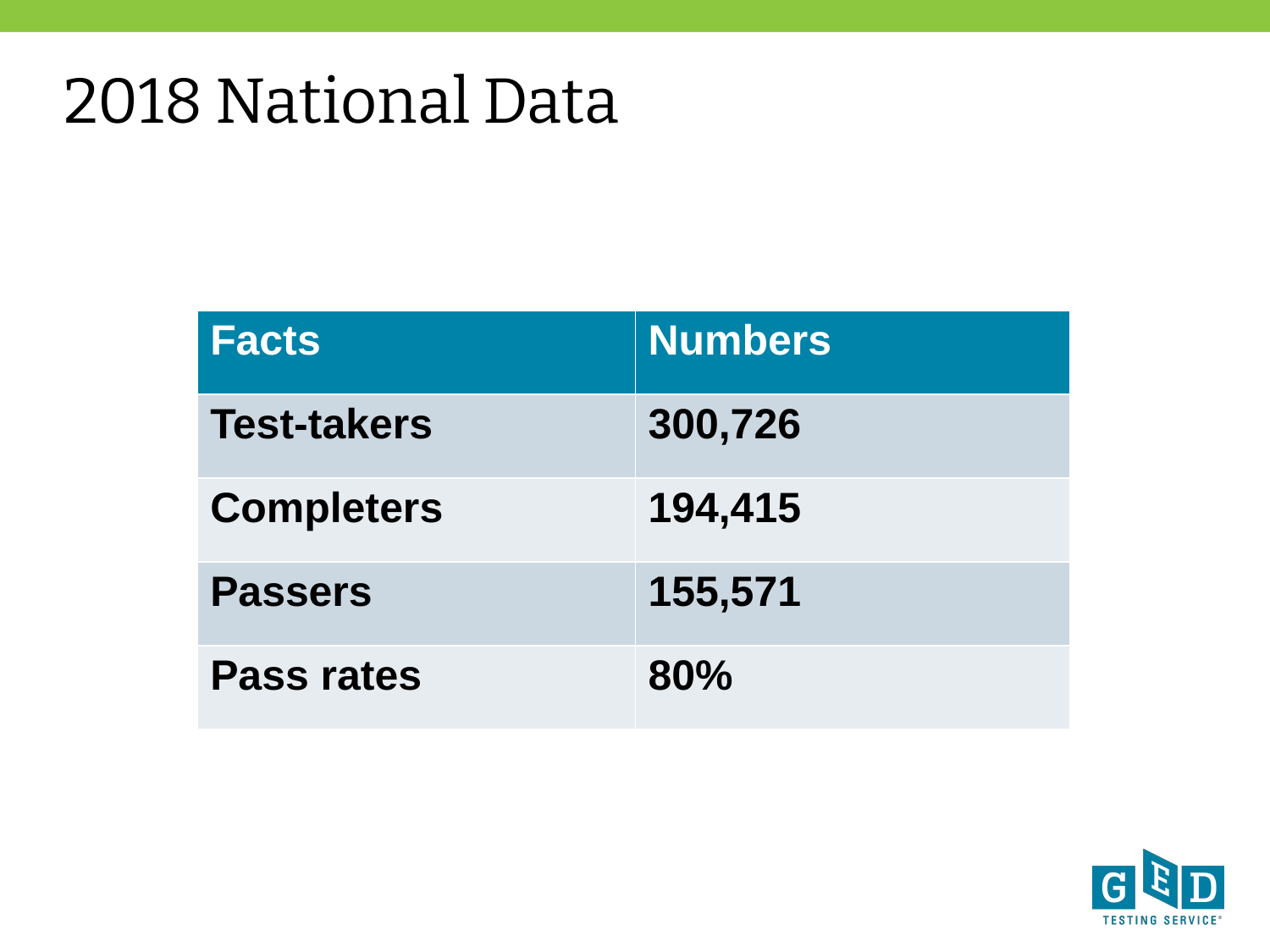

# 2018 National Data
| Facts | Numbers |
| --- | --- |
| Test-takers | 300,726 |
| Completers | 194,415 |
| Passers | 155,571 |
| Pass rates | 80% |